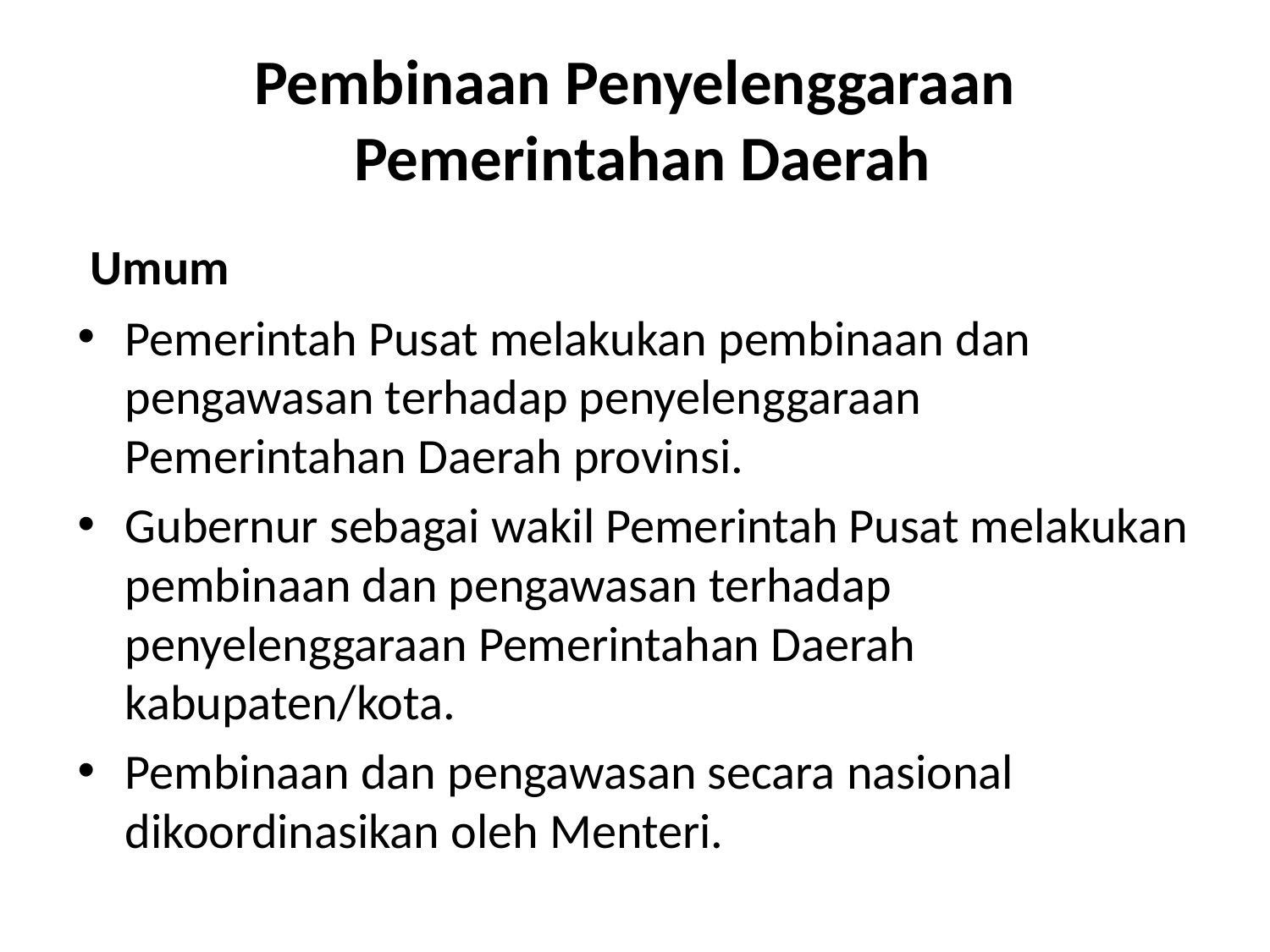

# Pembinaan Penyelenggaraan Peme­rintahan Daerah
 Umum
Pemerintah Pusat melakukan pembinaan dan pengawasan terhadap penyelenggaraan Pemerintahan Daerah provinsi.
Gubernur sebagai wakil Pemerintah Pusat melakukan pembinaan dan pengawasan terhadap penyelenggaraan Pemerintahan Daerah kabupaten/kota.
Pembinaan dan pengawasan secara nasional dikoordinasikan oleh Menteri.